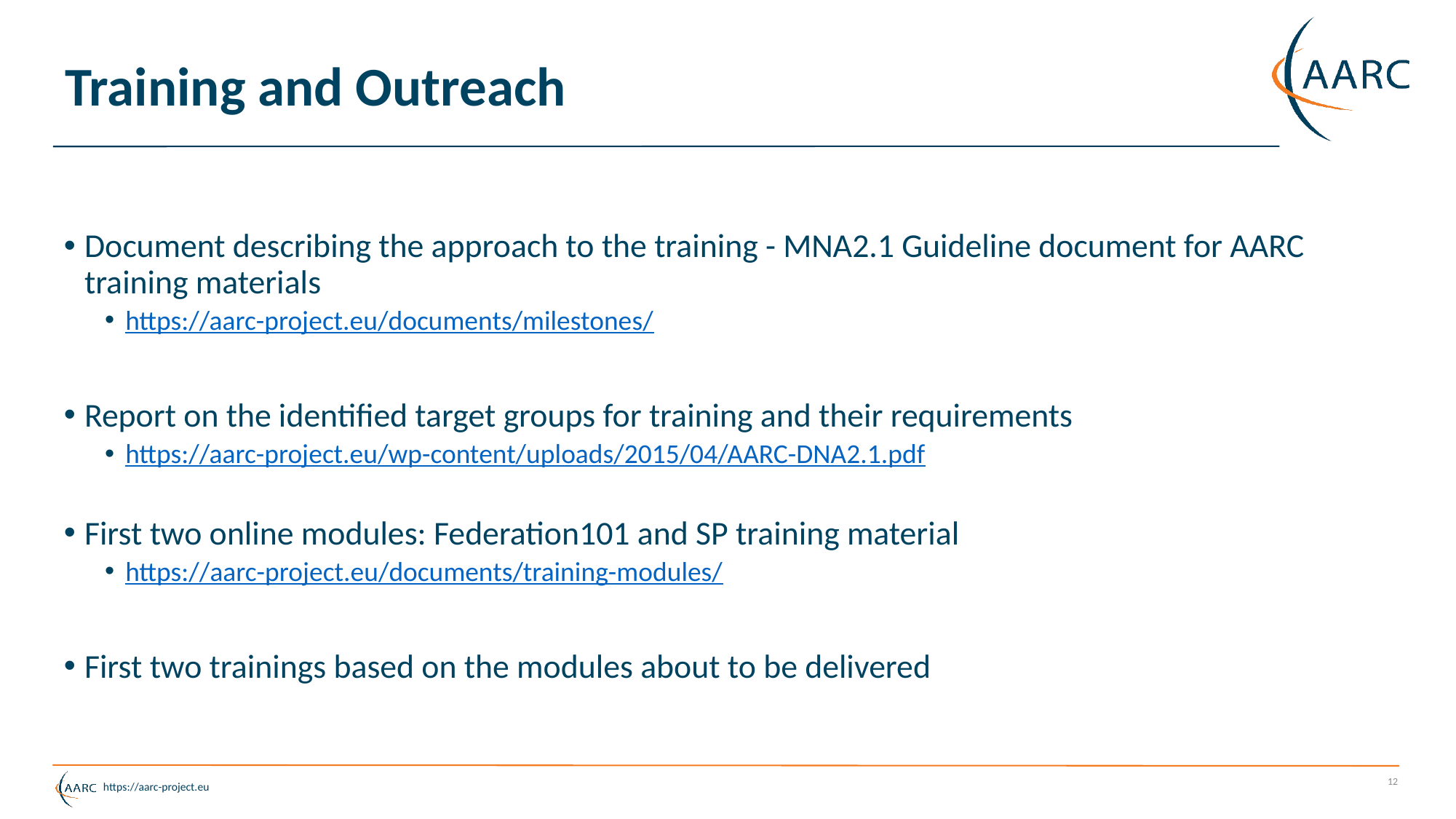

# Training and Outreach

Document describing the approach to the training - MNA2.1 Guideline document for AARC training materials
https://aarc-project.eu/documents/milestones/

Report on the identified target groups for training and their requirements
https://aarc-project.eu/wp-content/uploads/2015/04/AARC-DNA2.1.pdf

First two online modules: Federation101 and SP training material
https://aarc-project.eu/documents/training-modules/

First two trainings based on the modules about to be delivered

12